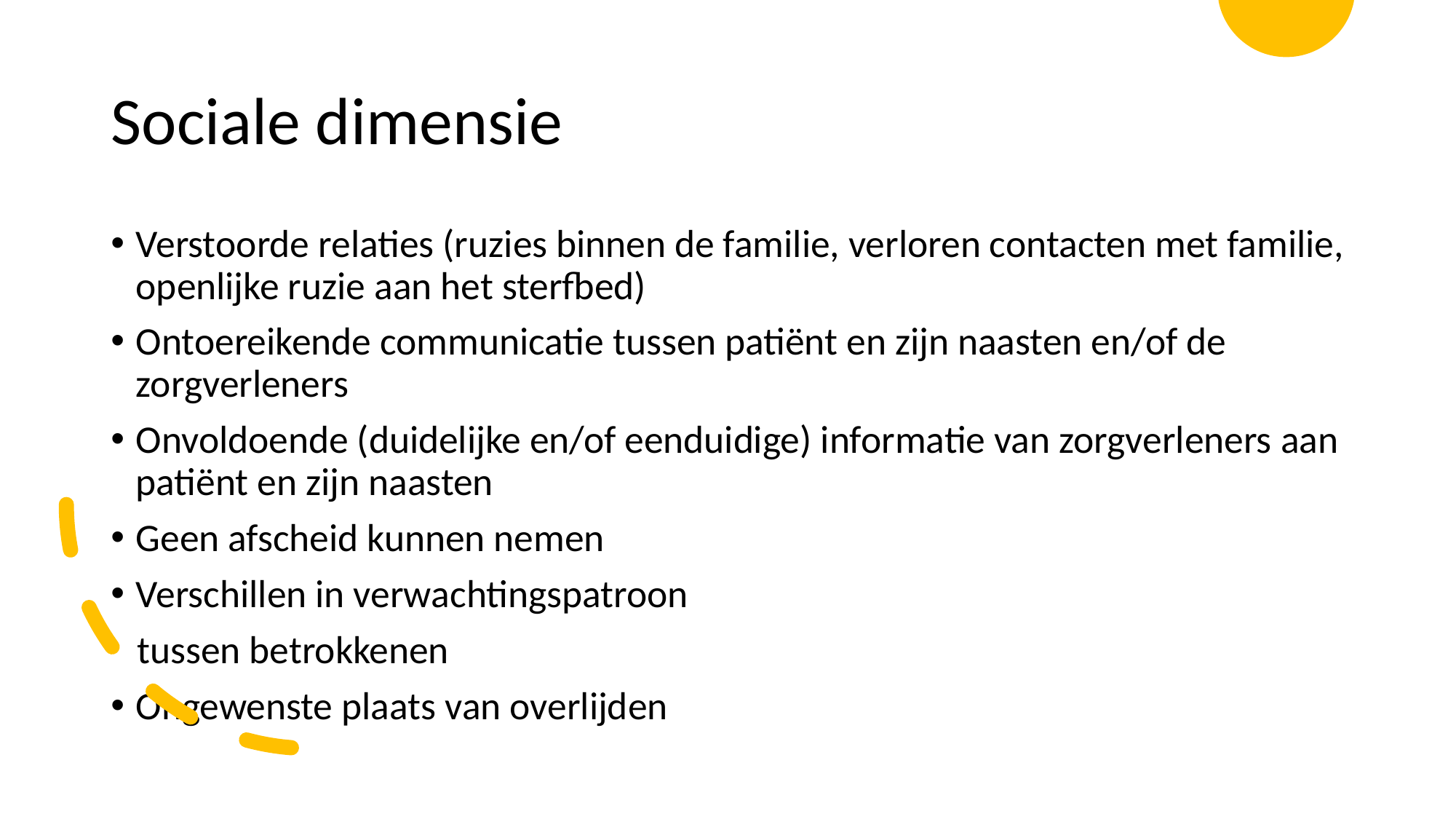

# Sociale dimensie
Verstoorde relaties (ruzies binnen de familie, verloren contacten met familie, openlijke ruzie aan het sterfbed)
Ontoereikende communicatie tussen patiënt en zijn naasten en/of de zorgverleners
Onvoldoende (duidelijke en/of eenduidige) informatie van zorgverleners aan patiënt en zijn naasten
Geen afscheid kunnen nemen
Verschillen in verwachtingspatroon
   tussen betrokkenen
Ongewenste plaats van overlijden